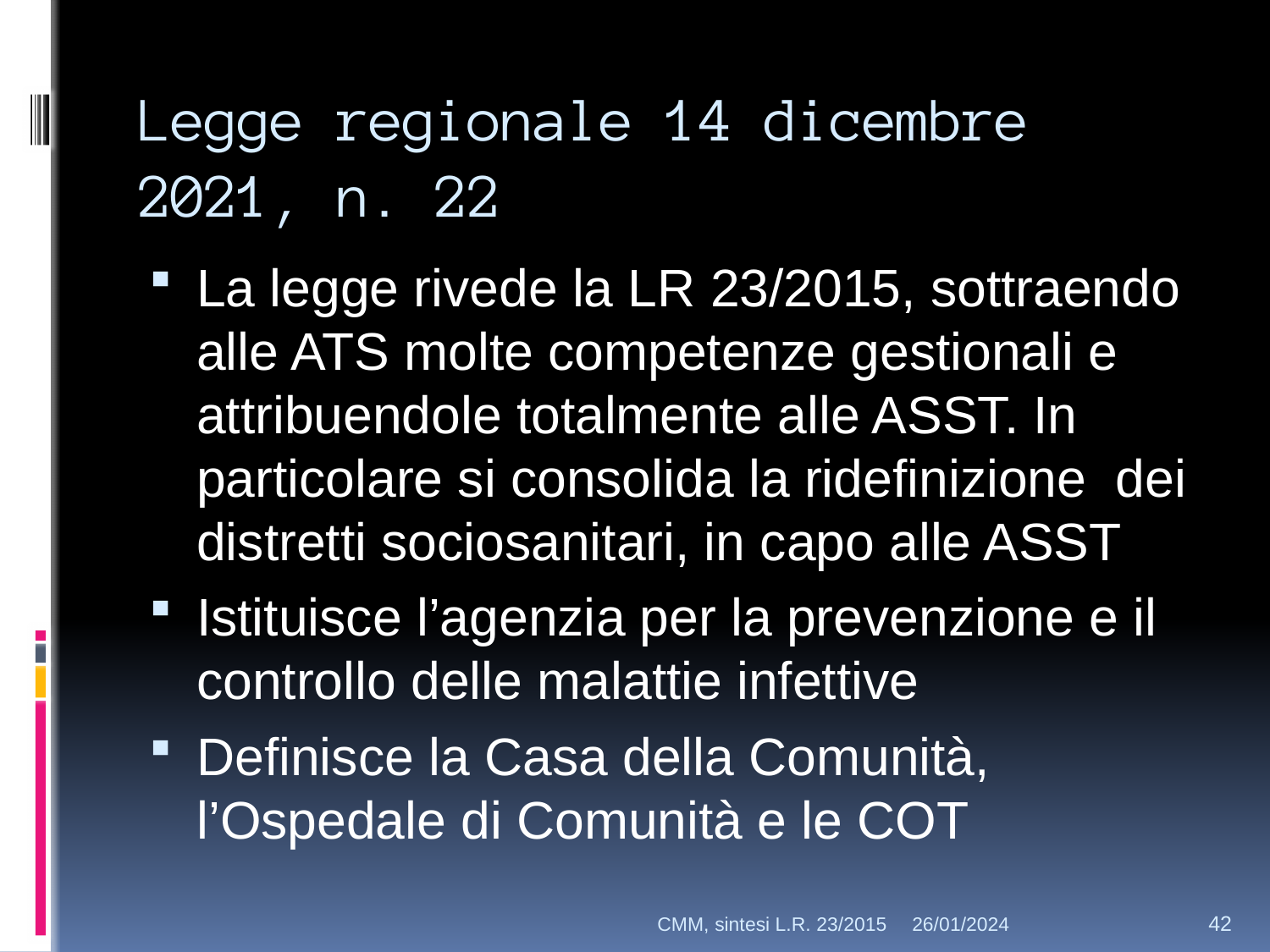

# Legge regionale 14 dicembre 2021, n. 22
La legge rivede la LR 23/2015, sottraendo alle ATS molte competenze gestionali e attribuendole totalmente alle ASST. In particolare si consolida la ridefinizione  dei distretti sociosanitari, in capo alle ASST
Istituisce l’agenzia per la prevenzione e il controllo delle malattie infettive
Definisce la Casa della Comunità, l’Ospedale di Comunità e le COT

CMM, sintesi L.R. 23/2015
26/01/2024
42